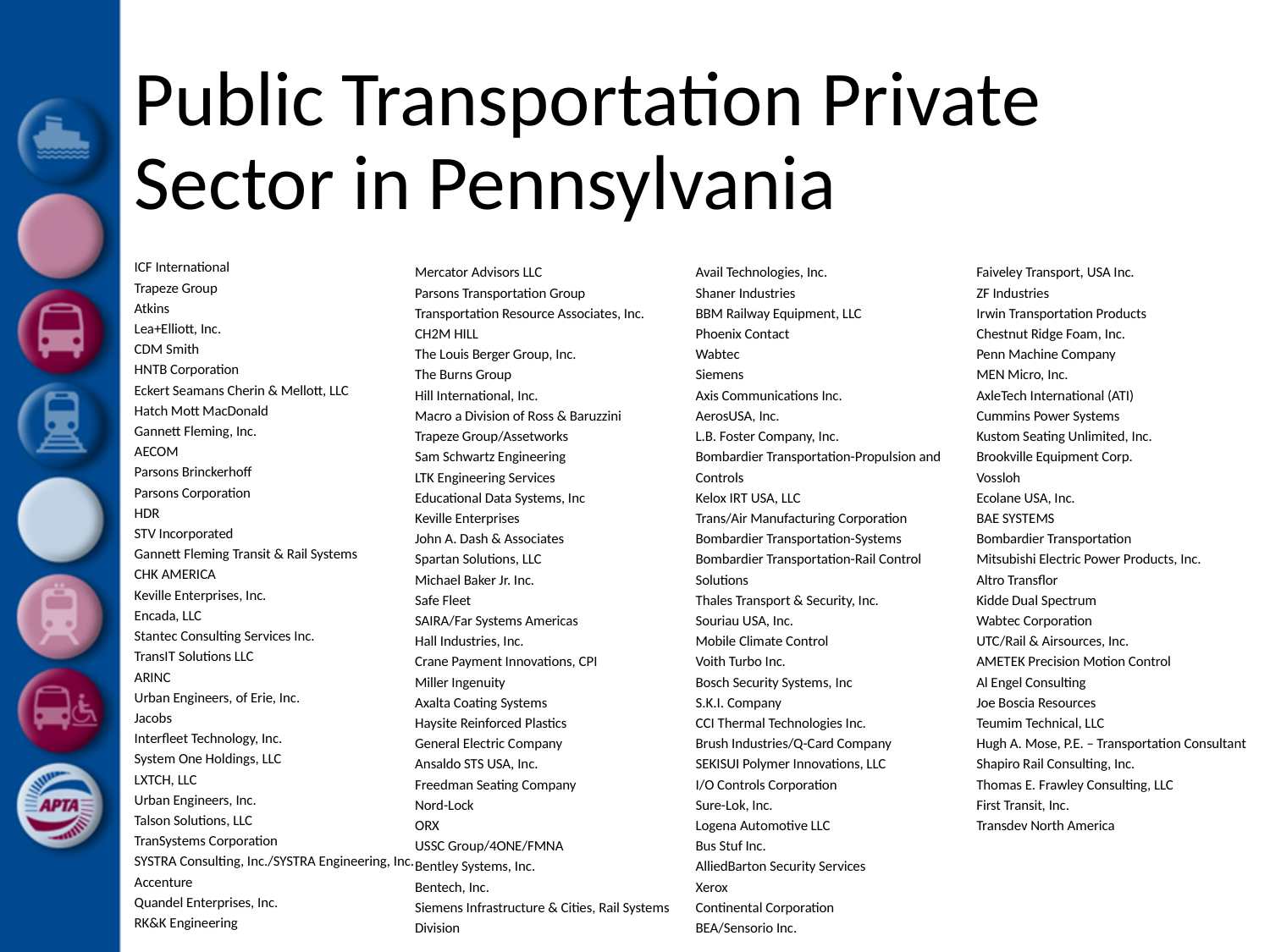

# Public Transportation Private Sector in Pennsylvania
ICF International
Trapeze Group
Atkins
Lea+Elliott, Inc.
CDM Smith
HNTB Corporation
Eckert Seamans Cherin & Mellott, LLC
Hatch Mott MacDonald
Gannett Fleming, Inc.
AECOM
Parsons Brinckerhoff
Parsons Corporation
HDR
STV Incorporated
Gannett Fleming Transit & Rail Systems
CHK AMERICA
Keville Enterprises, Inc.
Encada, LLC
Stantec Consulting Services Inc.
TransIT Solutions LLC
ARINC
Urban Engineers, of Erie, Inc.
Jacobs
Interfleet Technology, Inc.
System One Holdings, LLC
LXTCH, LLC
Urban Engineers, Inc.
Talson Solutions, LLC
TranSystems Corporation
SYSTRA Consulting, Inc./SYSTRA Engineering, Inc.
Accenture
Quandel Enterprises, Inc.
RK&K Engineering
Mercator Advisors LLC
Parsons Transportation Group
Transportation Resource Associates, Inc.
CH2M HILL
The Louis Berger Group, Inc.
The Burns Group
Hill International, Inc.
Macro a Division of Ross & Baruzzini
Trapeze Group/Assetworks
Sam Schwartz Engineering
LTK Engineering Services
Educational Data Systems, Inc
Keville Enterprises
John A. Dash & Associates
Spartan Solutions, LLC
Michael Baker Jr. Inc.
Safe Fleet
SAIRA/Far Systems Americas
Hall Industries, Inc.
Crane Payment Innovations, CPI
Miller Ingenuity
Axalta Coating Systems
Haysite Reinforced Plastics
General Electric Company
Ansaldo STS USA, Inc.
Freedman Seating Company
Nord-Lock
ORX
USSC Group/4ONE/FMNA
Bentley Systems, Inc.
Bentech, Inc.
Siemens Infrastructure & Cities, Rail Systems Division
Avail Technologies, Inc.
Shaner Industries
BBM Railway Equipment, LLC
Phoenix Contact
Wabtec
Siemens
Axis Communications Inc.
AerosUSA, Inc.
L.B. Foster Company, Inc.
Bombardier Transportation-Propulsion and Controls
Kelox IRT USA, LLC
Trans/Air Manufacturing Corporation
Bombardier Transportation-Systems
Bombardier Transportation-Rail Control Solutions
Thales Transport & Security, Inc.
Souriau USA, Inc.
Mobile Climate Control
Voith Turbo Inc.
Bosch Security Systems, Inc
S.K.I. Company
CCI Thermal Technologies Inc.
Brush Industries/Q-Card Company
SEKISUI Polymer Innovations, LLC
I/O Controls Corporation
Sure-Lok, Inc.
Logena Automotive LLC
Bus Stuf Inc.
AlliedBarton Security Services
Xerox
Continental Corporation
BEA/Sensorio Inc.
Faiveley Transport, USA Inc.
ZF Industries
Irwin Transportation Products
Chestnut Ridge Foam, Inc.
Penn Machine Company
MEN Micro, Inc.
AxleTech International (ATI)
Cummins Power Systems
Kustom Seating Unlimited, Inc.
Brookville Equipment Corp.
Vossloh
Ecolane USA, Inc.
BAE SYSTEMS
Bombardier Transportation
Mitsubishi Electric Power Products, Inc.
Altro Transflor
Kidde Dual Spectrum
Wabtec Corporation
UTC/Rail & Airsources, Inc.
AMETEK Precision Motion Control
Al Engel Consulting
Joe Boscia Resources
Teumim Technical, LLC
Hugh A. Mose, P.E. – Transportation Consultant
Shapiro Rail Consulting, Inc.
Thomas E. Frawley Consulting, LLC
First Transit, Inc.
Transdev North America